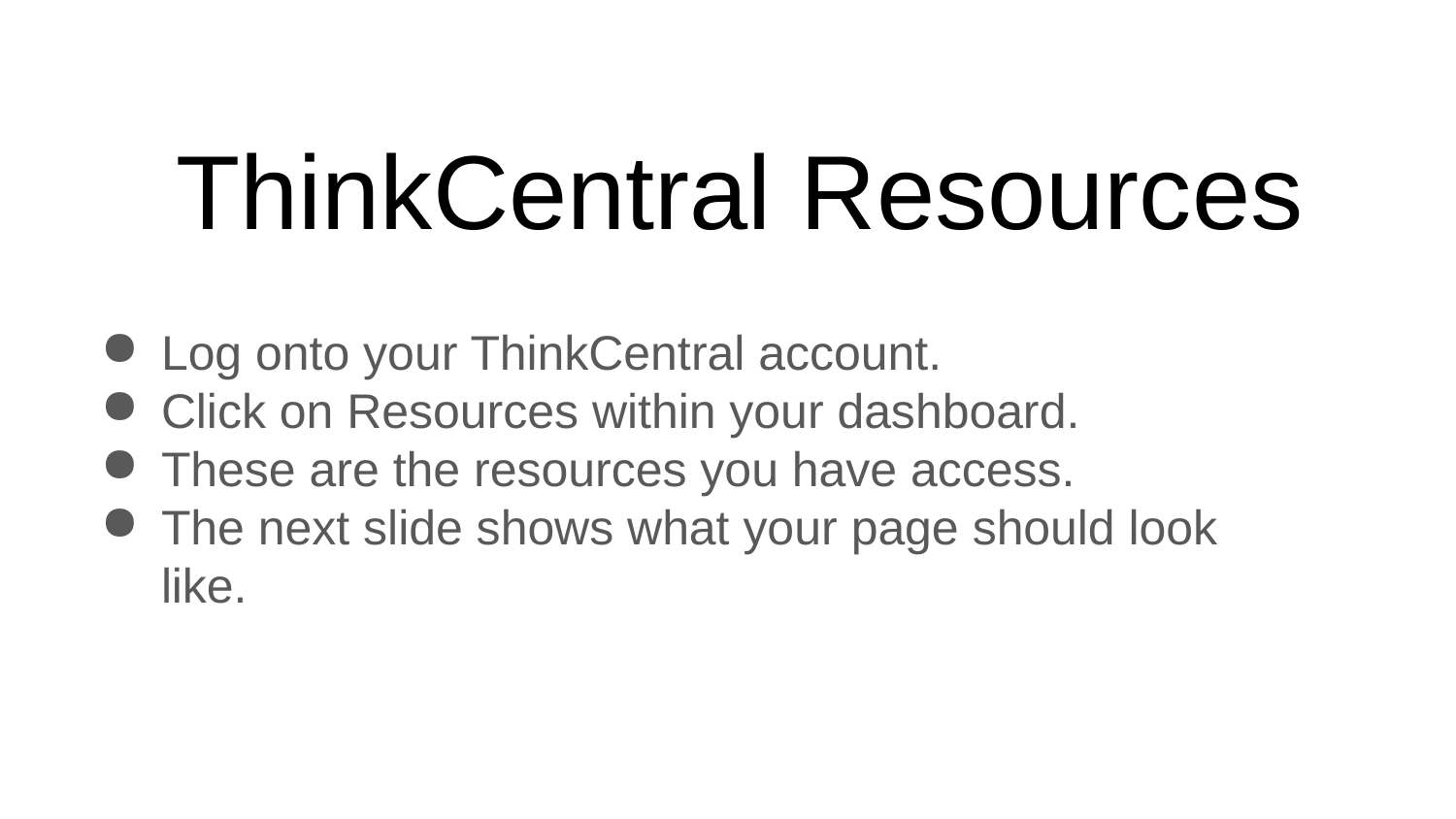

# ThinkCentral Resources

Log onto your ThinkCentral account.
Click on Resources within your dashboard.
These are the resources you have access.
The next slide shows what your page should look like.